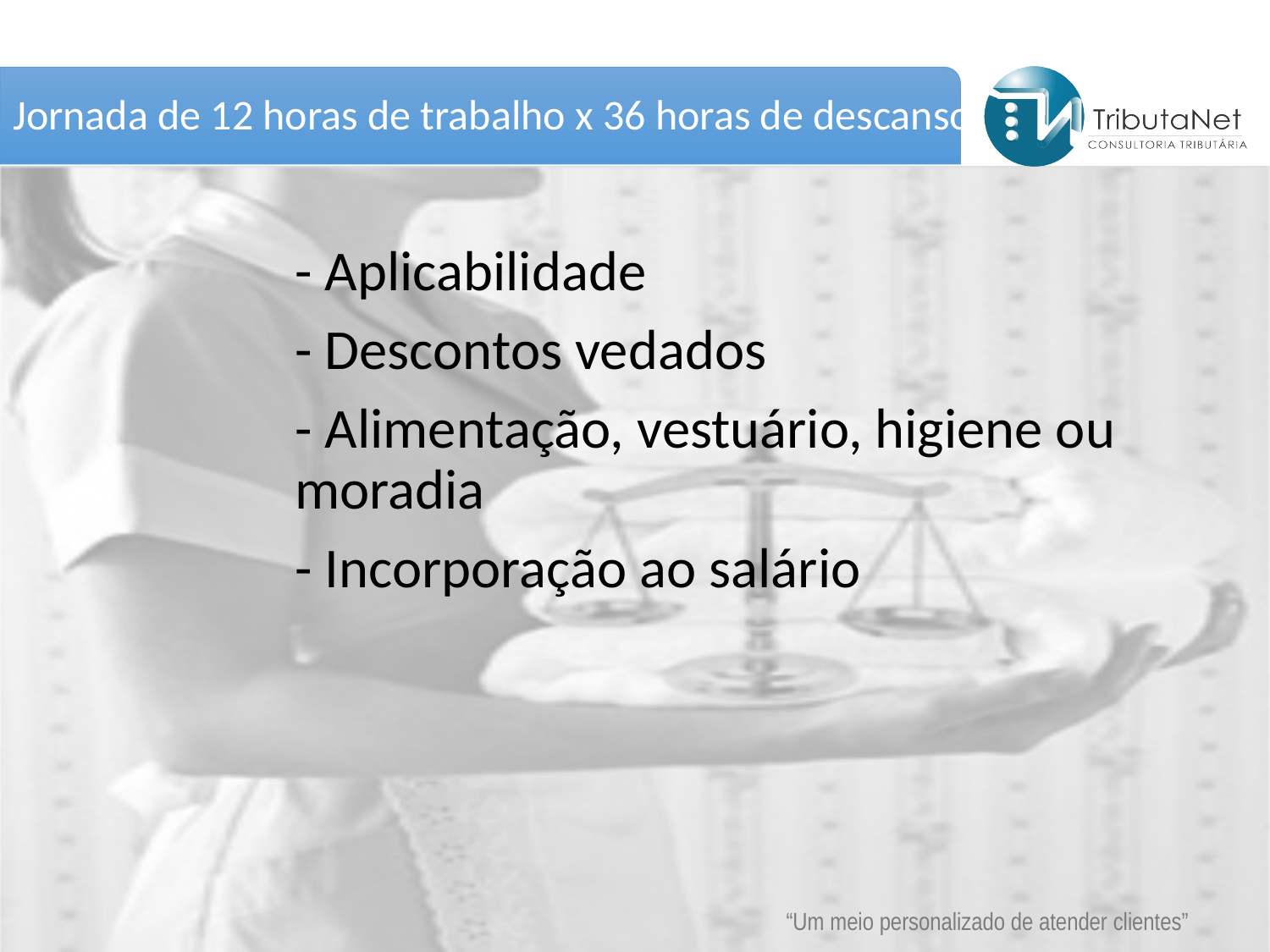

# Jornada de 12 horas de trabalho x 36 horas de descanso
- Aplicabilidade
- Descontos vedados
- Alimentação, vestuário, higiene ou moradia
- Incorporação ao salário